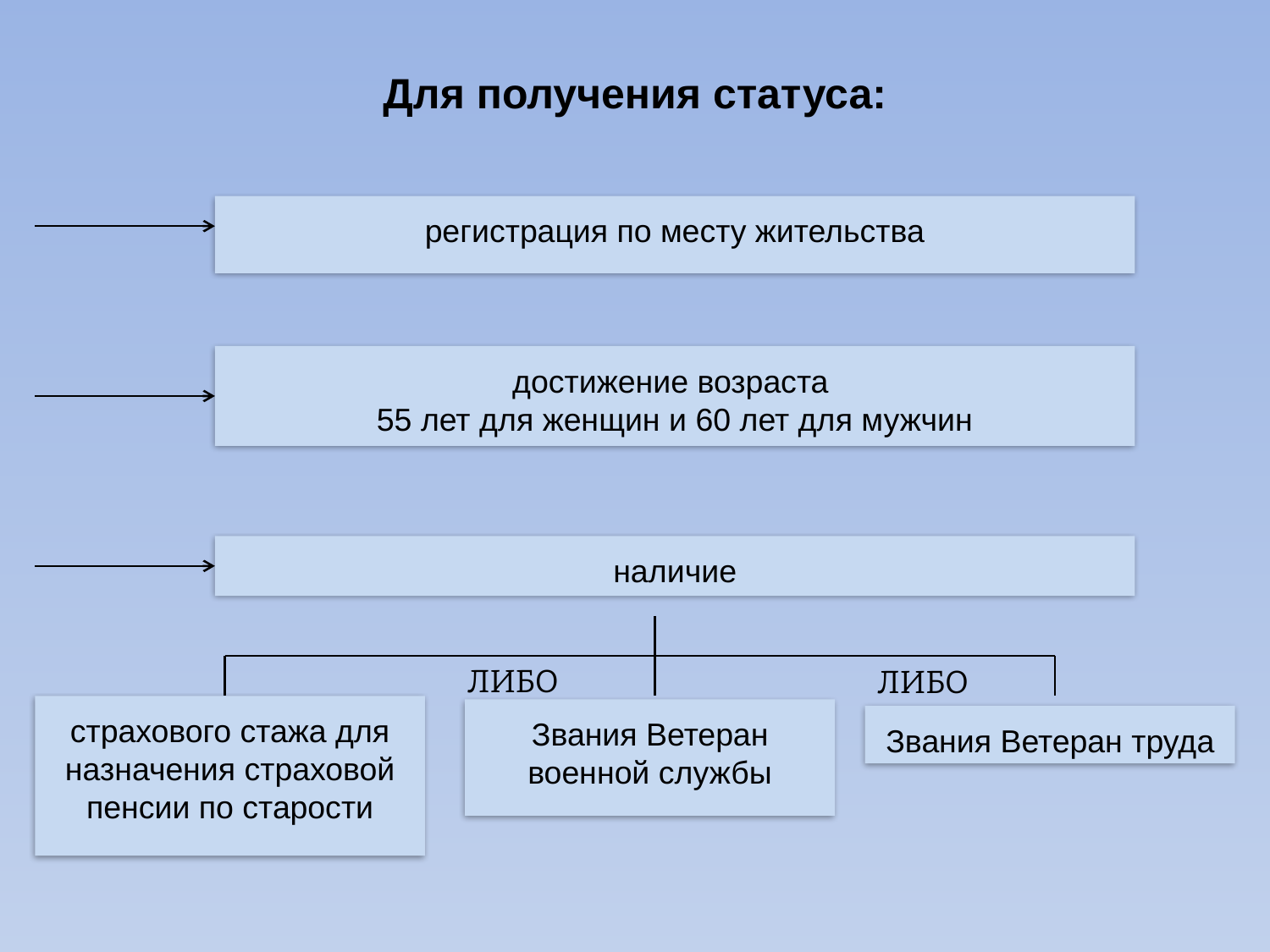

# Для получения статуса:
регистрация по месту жительства
достижение возраста
55 лет для женщин и 60 лет для мужчин
наличие
ЛИБО
ЛИБО
страхового стажа для назначения страховой пенсии по старости
Звания Ветеран военной службы
Звания Ветеран труда